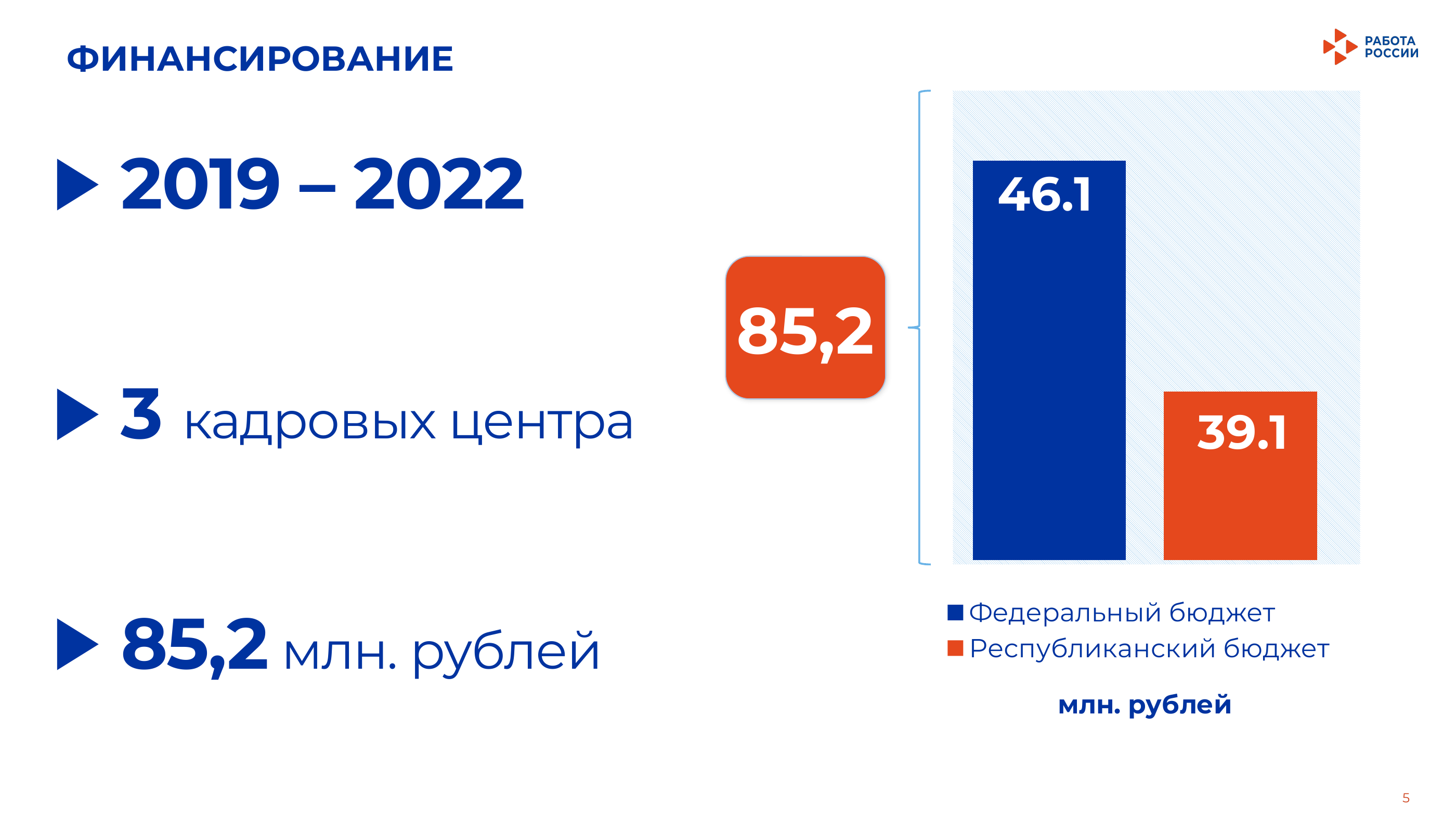

ФИНАНСИРОВАНИЕ

### Chart: млн. рублей

| Category | Федеральный бюджет | Республиканский бюджет |
|---|---|---|
| Текст | 46.1 | 39.1 |
85,2
 2019 – 2022

 3 кадровых центра

 85,2 млн. рублей